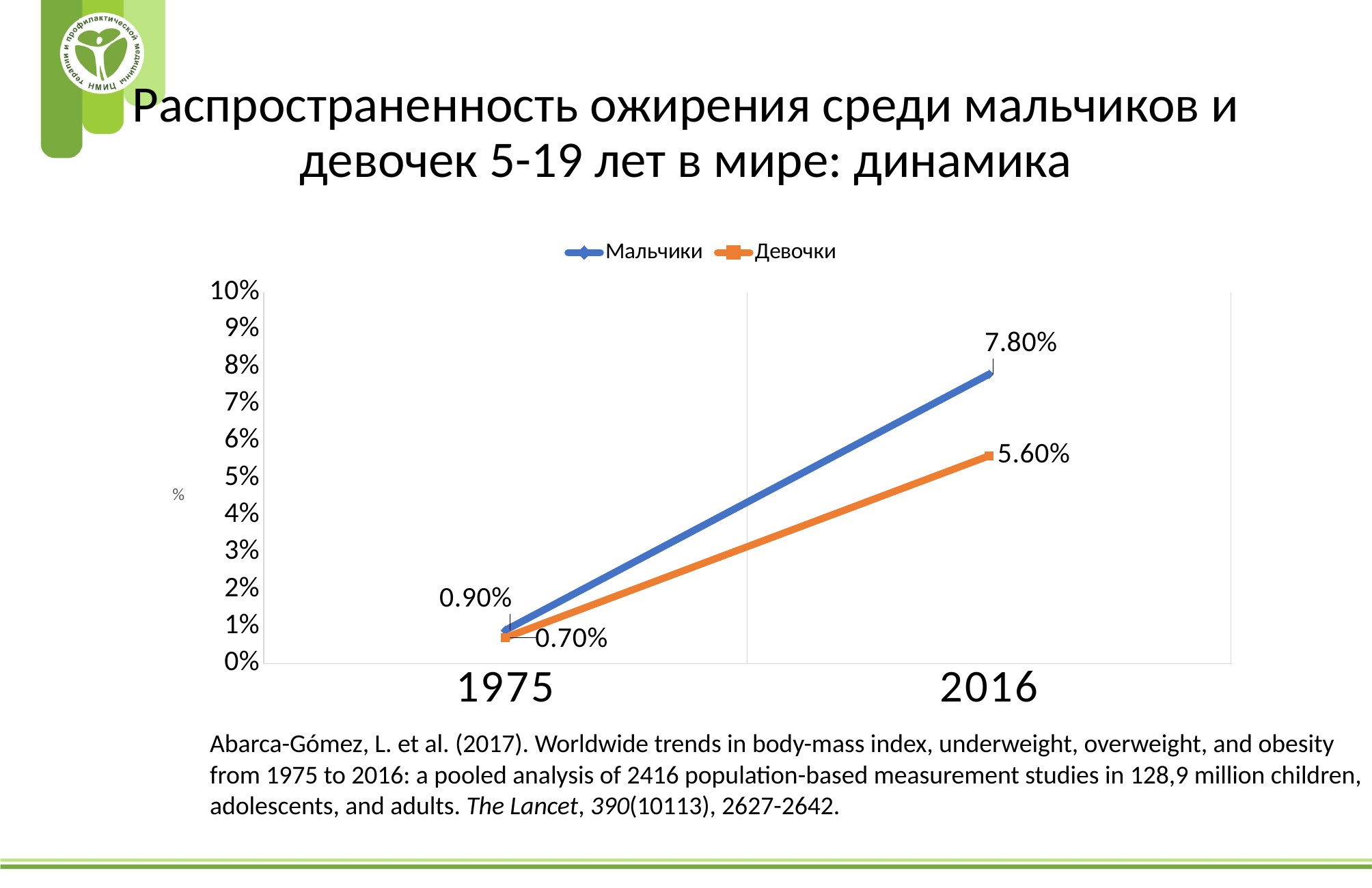

# Распространенность ожирения среди мальчиков и девочек 5-19 лет в мире: динамика

### Chart

| Category | Мальчики | Девочки |
|---|---|---|
| 1975 | 0.009000000000000005 | 0.007000000000000002 |
| 2016 | 0.07800000000000001 | 0.05600000000000001 |
Abarca-Gómez, L. et al. (2017). Worldwide trends in body-mass index, underweight, overweight, and obesity from 1975 to 2016: a pooled analysis of 2416 population-based measurement studies in 128,9 million children, adolescents, and adults. The Lancet, 390(10113), 2627-2642.